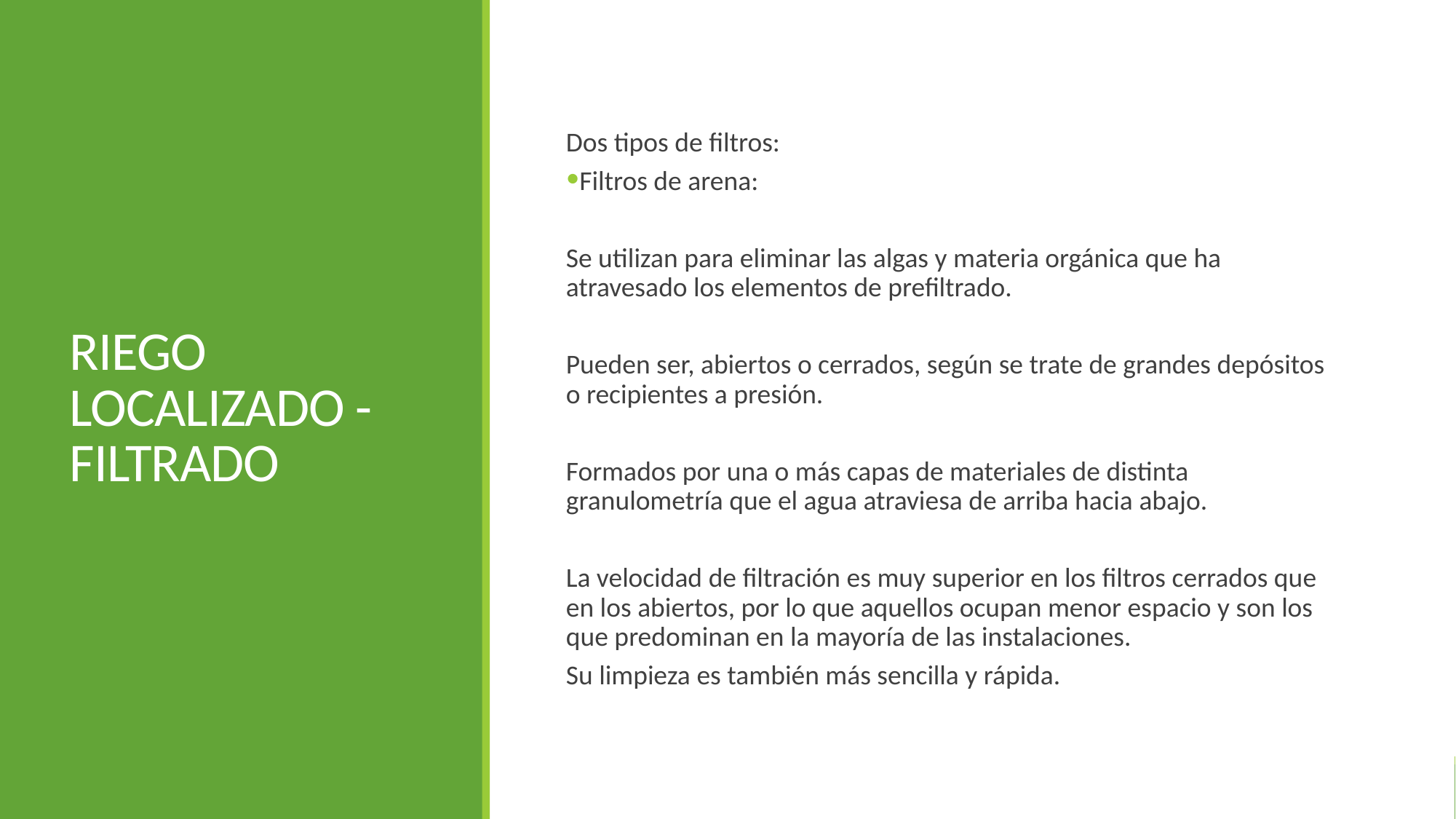

RIEGO LOCALIZADO - FILTRADO
Dos tipos de filtros:
Filtros de arena:

Se utilizan para eliminar las algas y materia orgánica que ha atravesado los elementos de prefiltrado.

Pueden ser, abiertos o cerrados, según se trate de grandes depósitos o recipientes a presión.

Formados por una o más capas de materiales de distinta granulometría que el agua atraviesa de arriba hacia abajo.

La velocidad de filtración es muy superior en los filtros cerrados que en los abiertos, por lo que aquellos ocupan menor espacio y son los que predominan en la mayoría de las instalaciones.
Su limpieza es también más sencilla y rápida.